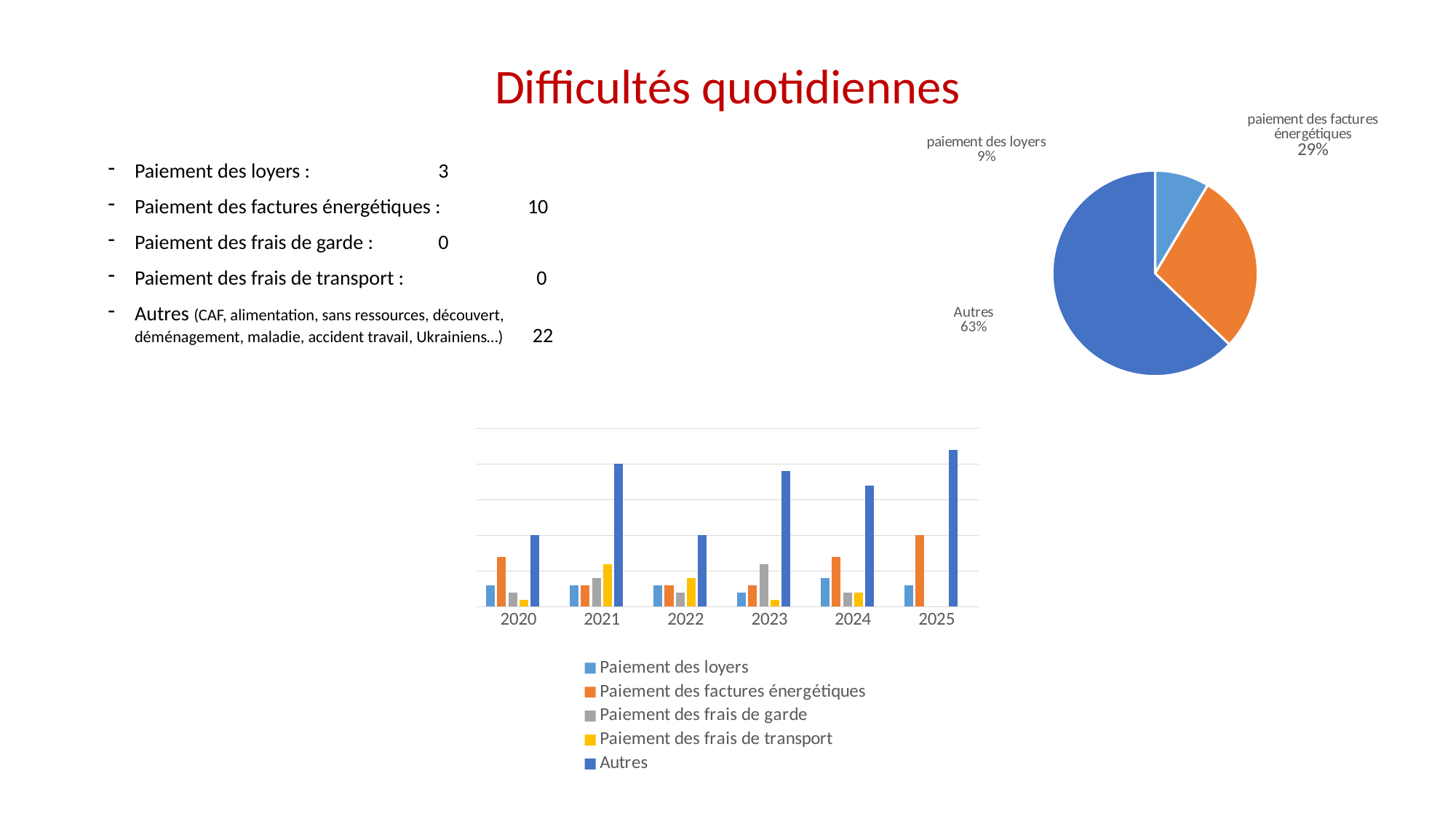

# Difficultés quotidiennes

### Chart

| Category | Colonne1 |
|---|---|
| paiement des loyers | 3.0 |
| paiement des factures énergétiques | 10.0 |
| paiement des frais de garde | 0.0 |
| paiement des frais de transport | 0.0 |
| Autres | 22.0 |
Paiement des loyers : 		 	  3
Paiement des factures énergétiques : 	10
Paiement des frais de garde : 		  0
Paiement des frais de transport : 	  	  0
Autres (CAF, alimentation, sans ressources, découvert,
déménagement, maladie, accident travail, Ukrainiens…)        22

### Chart

| Category | Paiement des loyers | Paiement des factures énergétiques | Paiement des frais de garde | Paiement des frais de transport | Autres | Colonne1 |
|---|---|---|---|---|---|---|
| 2020 | 3.0 | 7.0 | 2.0 | 1.0 | 10.0 | None |
| 2021 | 3.0 | 3.0 | 4.0 | 6.0 | 20.0 | None |
| 2022 | 3.0 | 3.0 | 2.0 | 4.0 | 10.0 | None |
| 2023 | 2.0 | 3.0 | 6.0 | 1.0 | 19.0 | None |
| 2024 | 4.0 | 7.0 | 2.0 | 2.0 | 17.0 | None |
| 2025 | 3.0 | 10.0 | 0.0 | 0.0 | 22.0 | None |